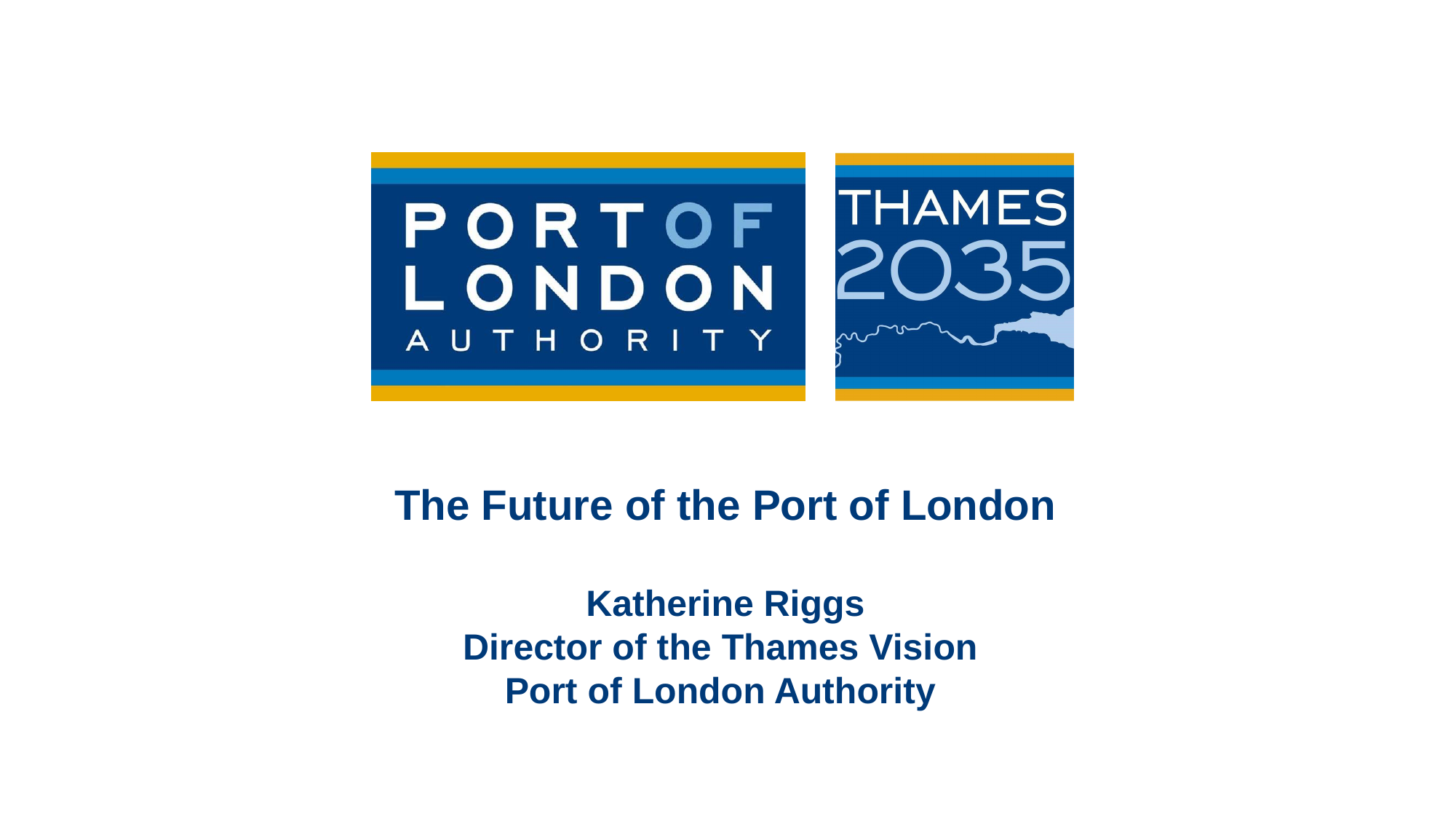

# The Future of the Port of London Katherine Riggs Director of the Thames Vision Port of London Authority